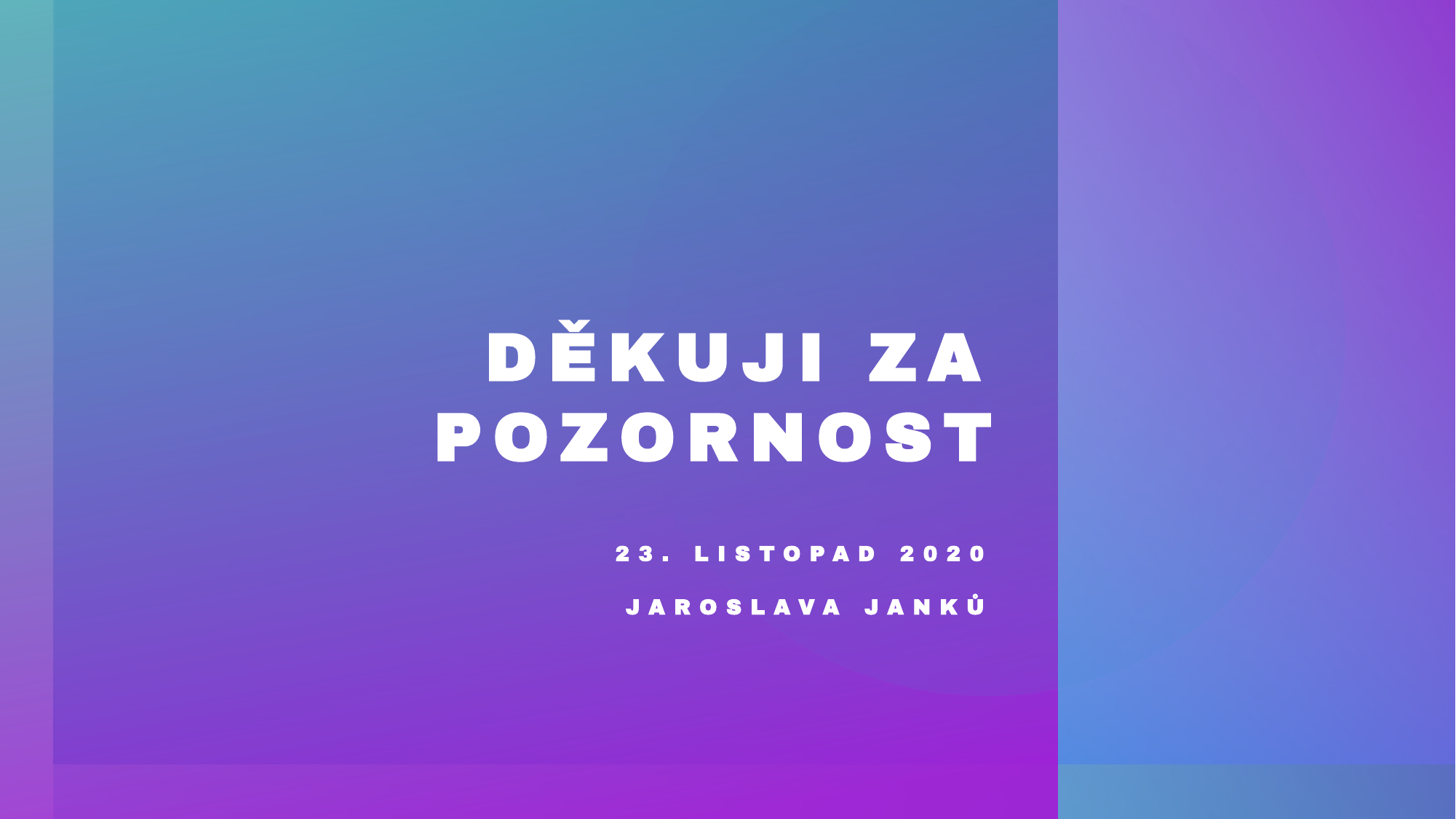

# Děkuji za pozornost
23. Listopad 2020
Jaroslava Janků